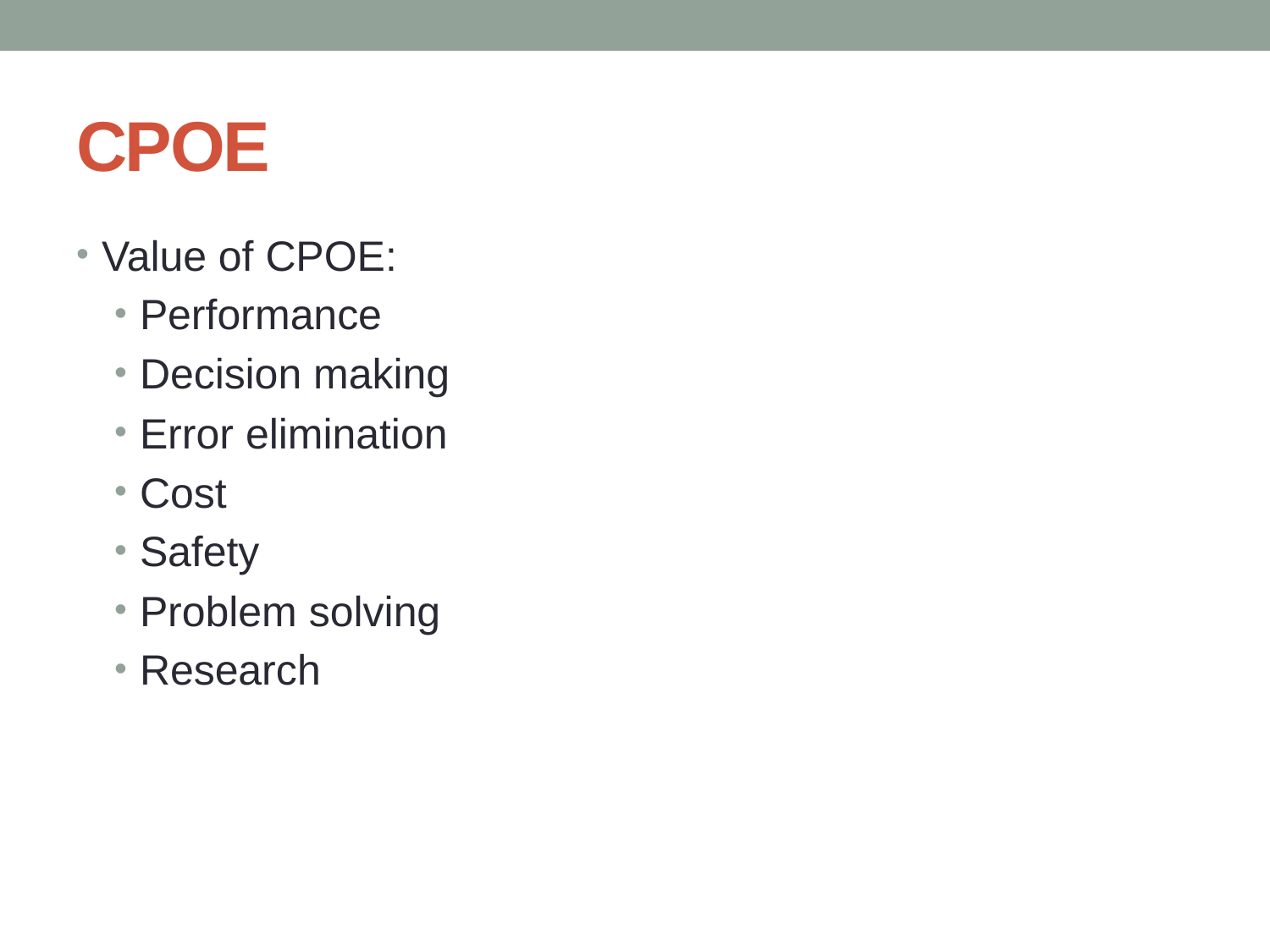

# CPOE
Value of CPOE:
Performance
Decision making
Error elimination
Cost
Safety
Problem solving
Research